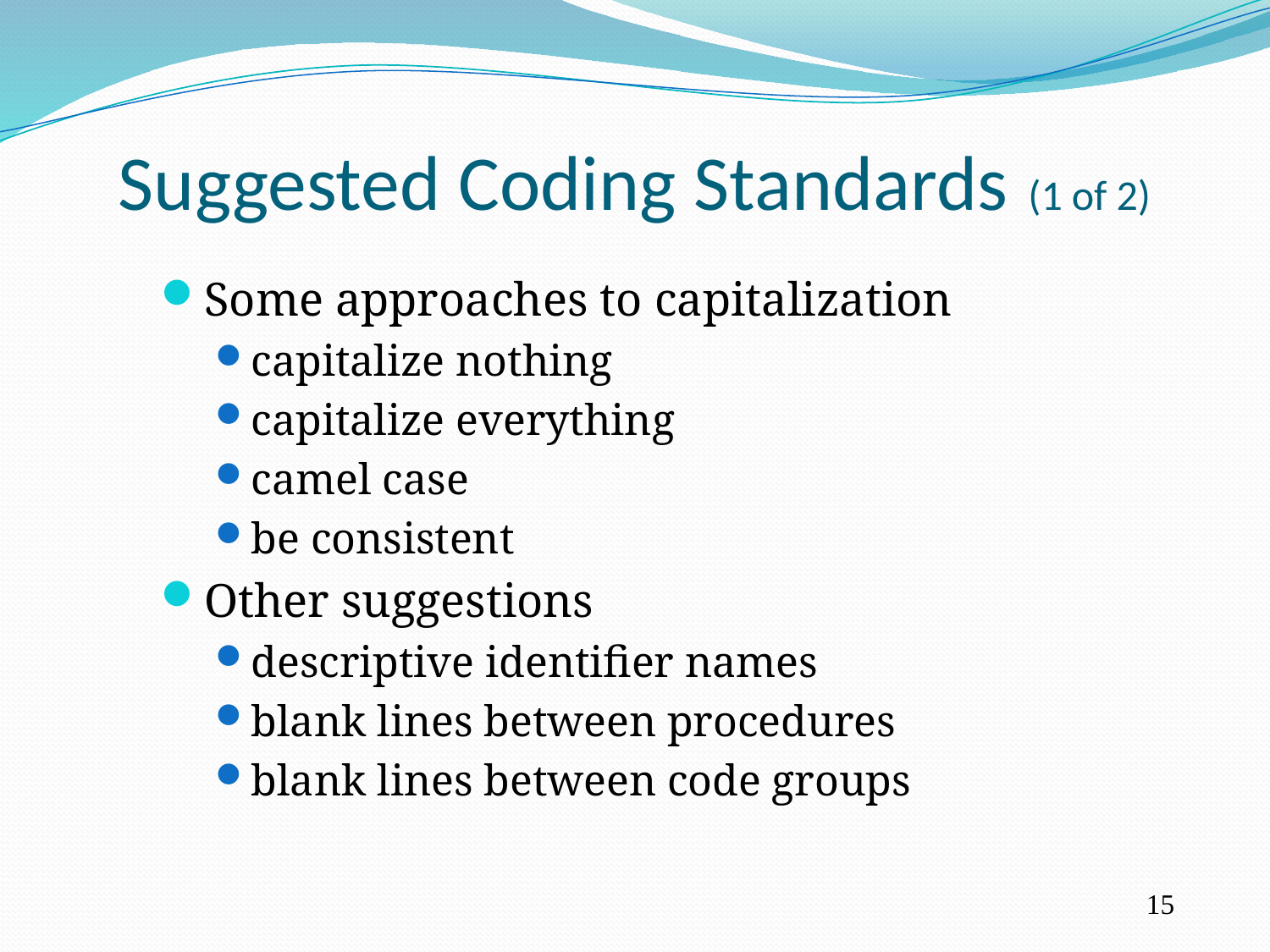

Suggested Coding Standards  (1 of 2)
Some approaches to capitalization
capitalize nothing
capitalize everything
camel case
be consistent
Other suggestions
descriptive identifier names
blank lines between procedures
blank lines between code groups
15